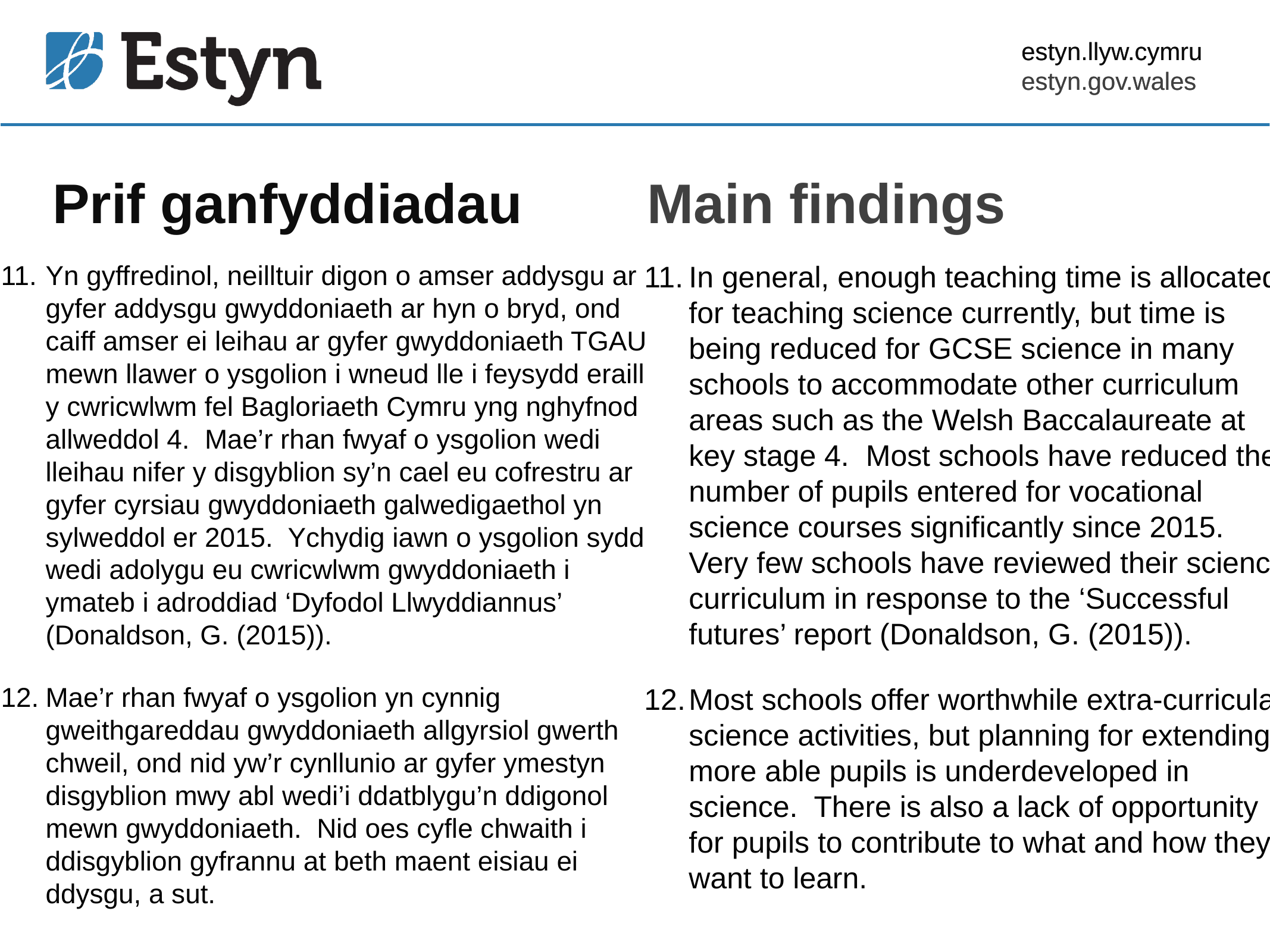

estyn.llyw.cymru
estyn.gov.wales
# Prif ganfyddiadau
Main findings
Yn gyffredinol, neilltuir digon o amser addysgu ar gyfer addysgu gwyddoniaeth ar hyn o bryd, ond caiff amser ei leihau ar gyfer gwyddoniaeth TGAU mewn llawer o ysgolion i wneud lle i feysydd eraill y cwricwlwm fel Bagloriaeth Cymru yng nghyfnod allweddol 4.  Mae’r rhan fwyaf o ysgolion wedi lleihau nifer y disgyblion sy’n cael eu cofrestru ar gyfer cyrsiau gwyddoniaeth galwedigaethol yn sylweddol er 2015.  Ychydig iawn o ysgolion sydd wedi adolygu eu cwricwlwm gwyddoniaeth i ymateb i adroddiad ‘Dyfodol Llwyddiannus’ (Donaldson, G. (2015)).
Mae’r rhan fwyaf o ysgolion yn cynnig gweithgareddau gwyddoniaeth allgyrsiol gwerth chweil, ond nid yw’r cynllunio ar gyfer ymestyn disgyblion mwy abl wedi’i ddatblygu’n ddigonol mewn gwyddoniaeth.  Nid oes cyfle chwaith i ddisgyblion gyfrannu at beth maent eisiau ei ddysgu, a sut.

In general, enough teaching time is allocated for teaching science currently, but time is being reduced for GCSE science in many schools to accommodate other curriculum areas such as the Welsh Baccalaureate at key stage 4.  Most schools have reduced the number of pupils entered for vocational science courses significantly since 2015.  Very few schools have reviewed their science curriculum in response to the ‘Successful futures’ report (Donaldson, G. (2015)).
Most schools offer worthwhile extra-curricular science activities, but planning for extending more able pupils is underdeveloped in science.  There is also a lack of opportunity for pupils to contribute to what and how they want to learn.